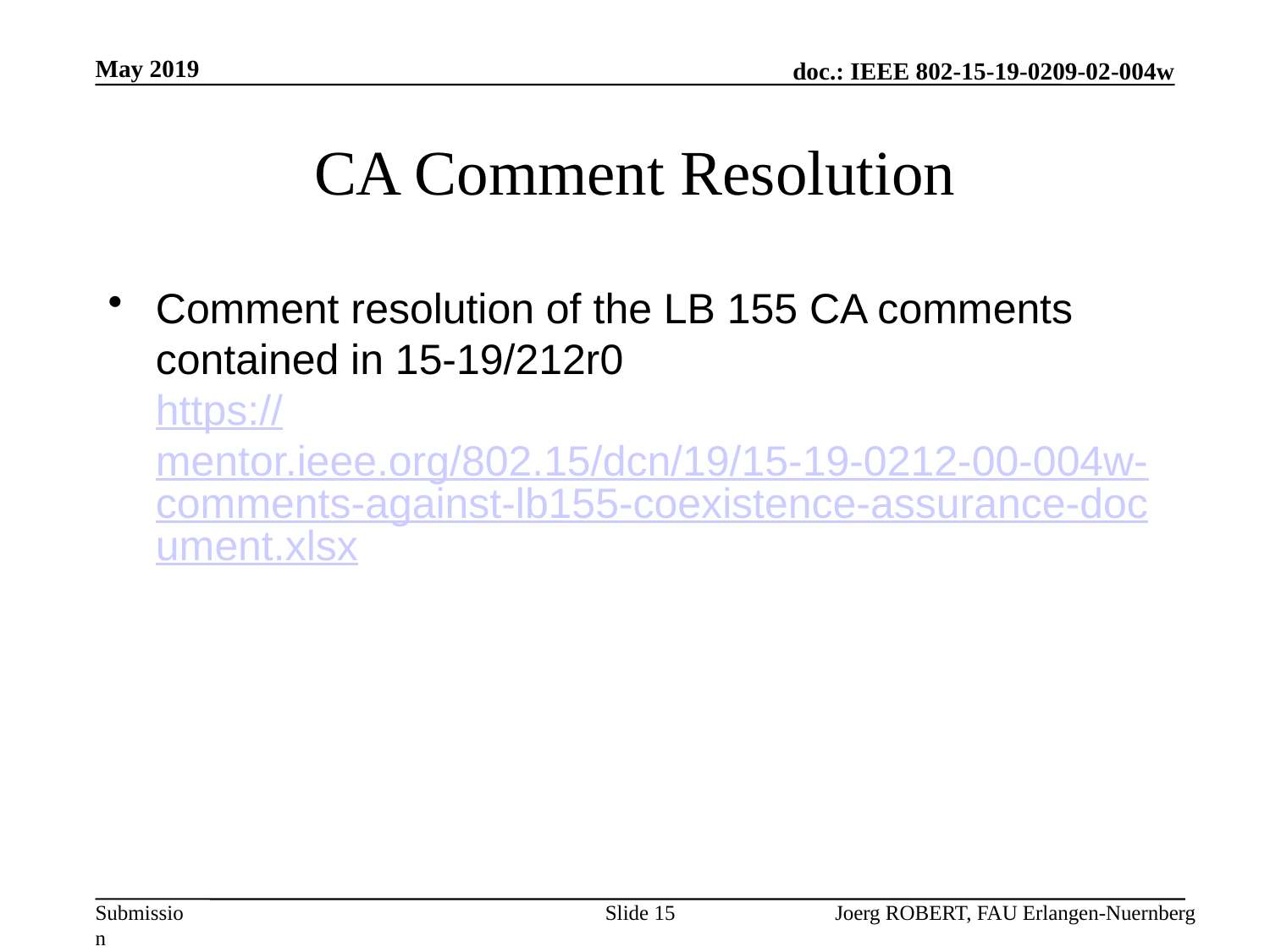

May 2019
# CA Comment Resolution
Comment resolution of the LB 155 CA comments contained in 15-19/212r0
https://mentor.ieee.org/802.15/dcn/19/15-19-0212-00-004w-comments-against-lb155-coexistence-assurance-document.xlsx

Slide 15
Joerg ROBERT, FAU Erlangen-Nuernberg